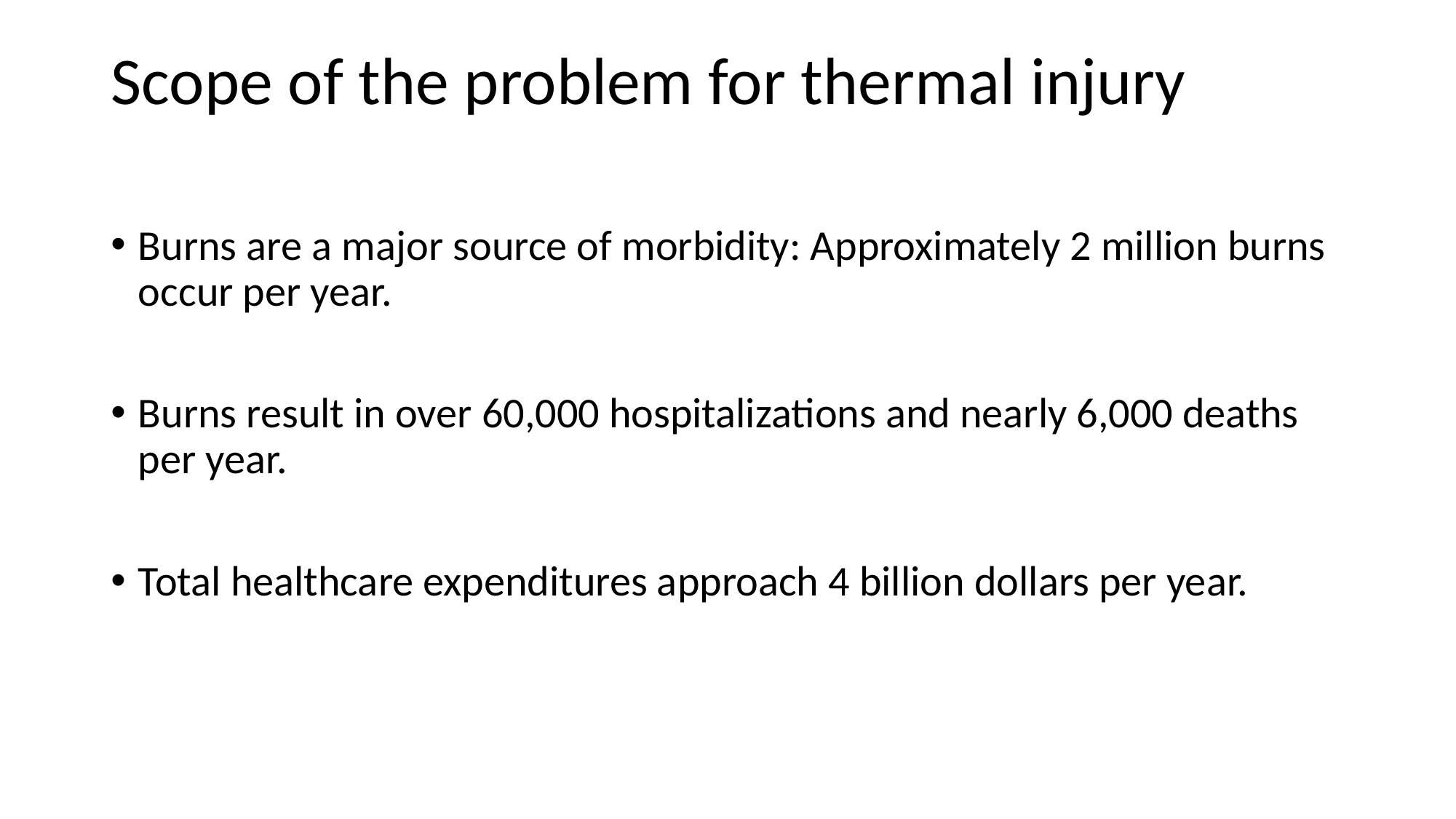

# Scope of the problem for thermal injury
Burns are a major source of morbidity: Approximately 2 million burns occur per year.

Burns result in over 60,000 hospitalizations and nearly 6,000 deaths per year.

Total healthcare expenditures approach 4 billion dollars per year.